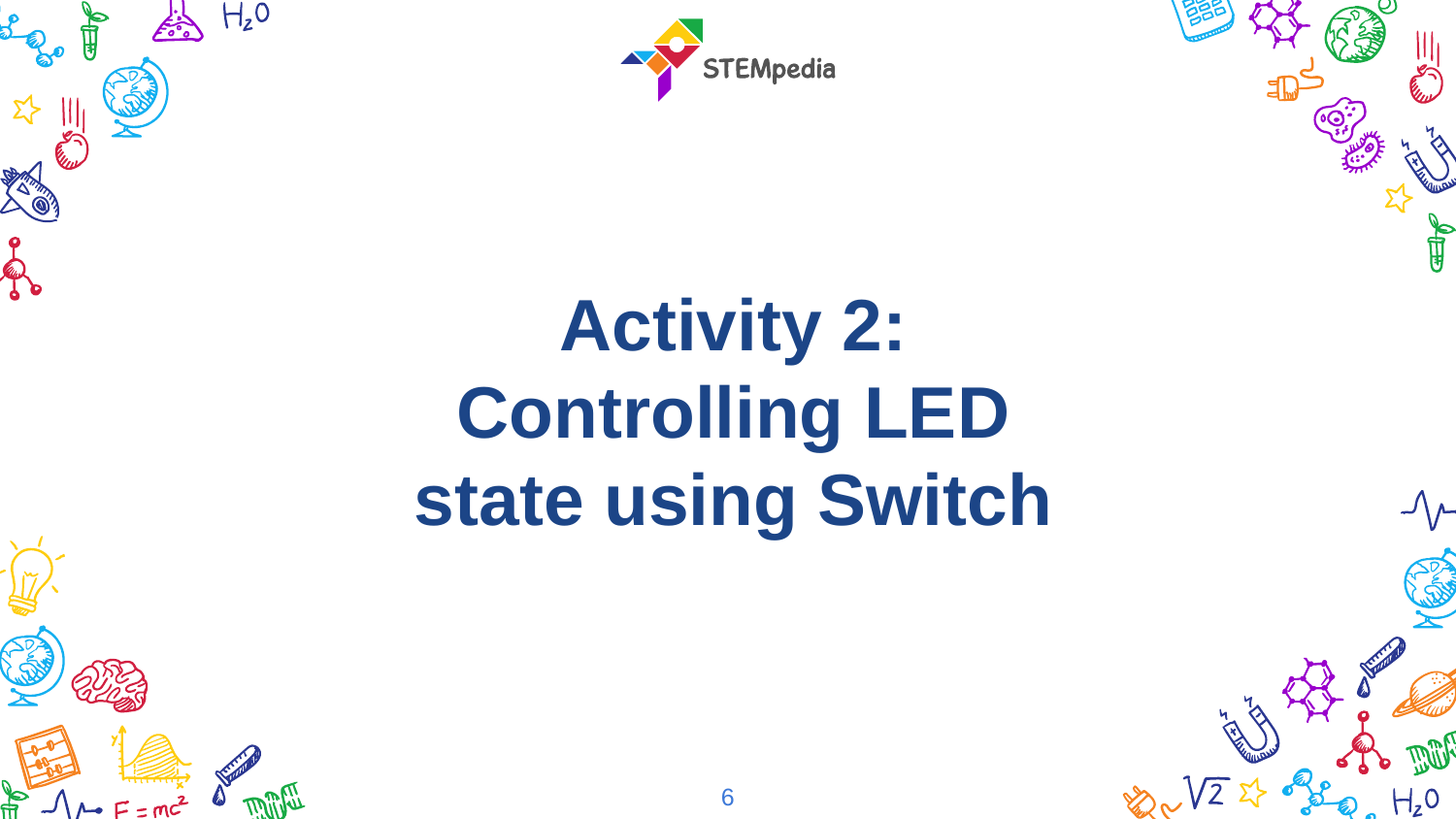

Activity 2: Controlling LED state using Switch
6